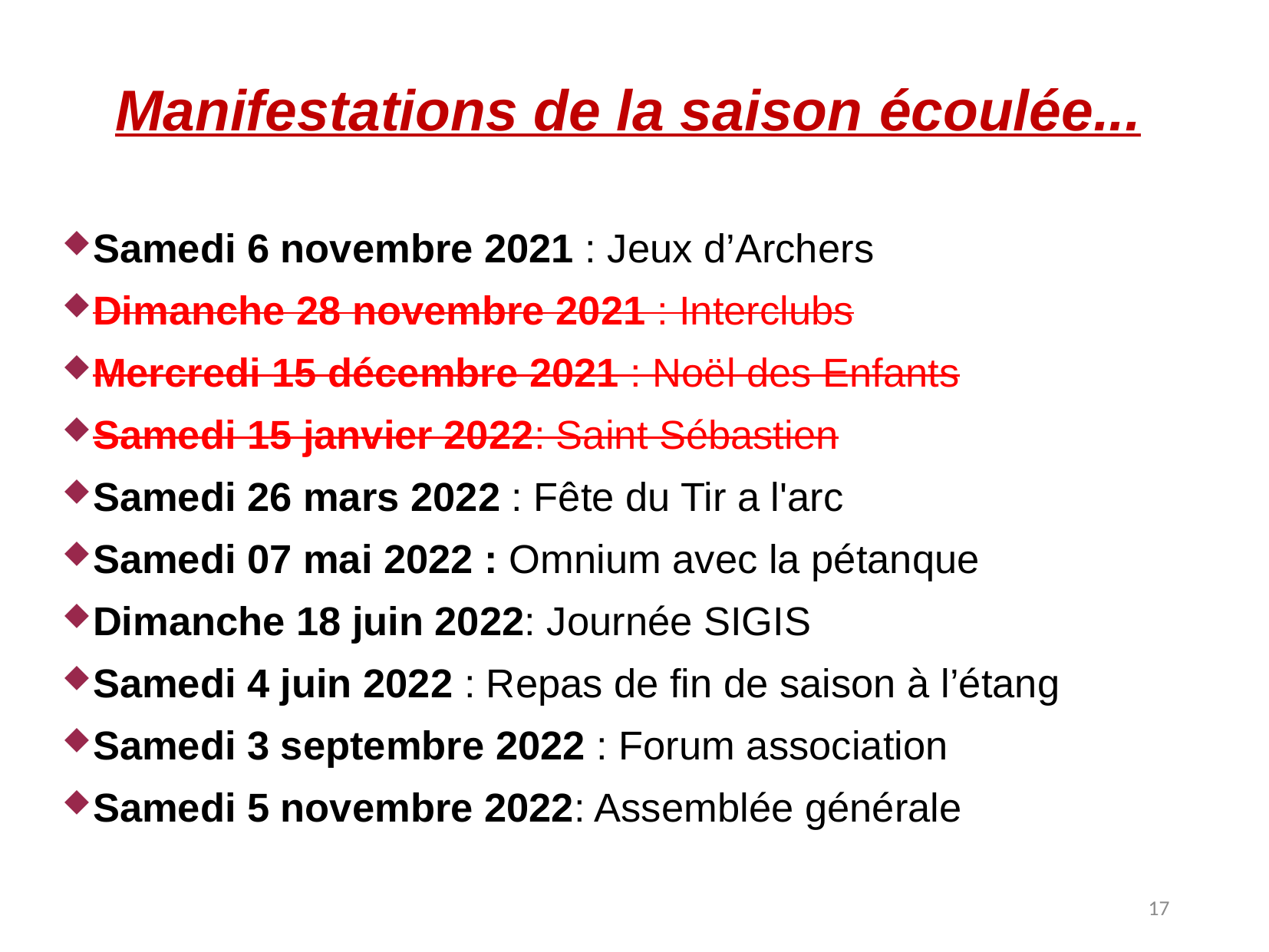

Manifestations de la saison écoulée...

Samedi 6 novembre 2021 : Jeux d’Archers
Dimanche 28 novembre 2021 : Interclubs
Mercredi 15 décembre 2021 : Noël des Enfants
Samedi 15 janvier 2022: Saint Sébastien
Samedi 26 mars 2022 : Fête du Tir a l'arc
Samedi 07 mai 2022 : Omnium avec la pétanque
Dimanche 18 juin 2022: Journée SIGIS
Samedi 4 juin 2022 : Repas de fin de saison à l’étang
Samedi 3 septembre 2022 : Forum association
Samedi 5 novembre 2022: Assemblée générale

17